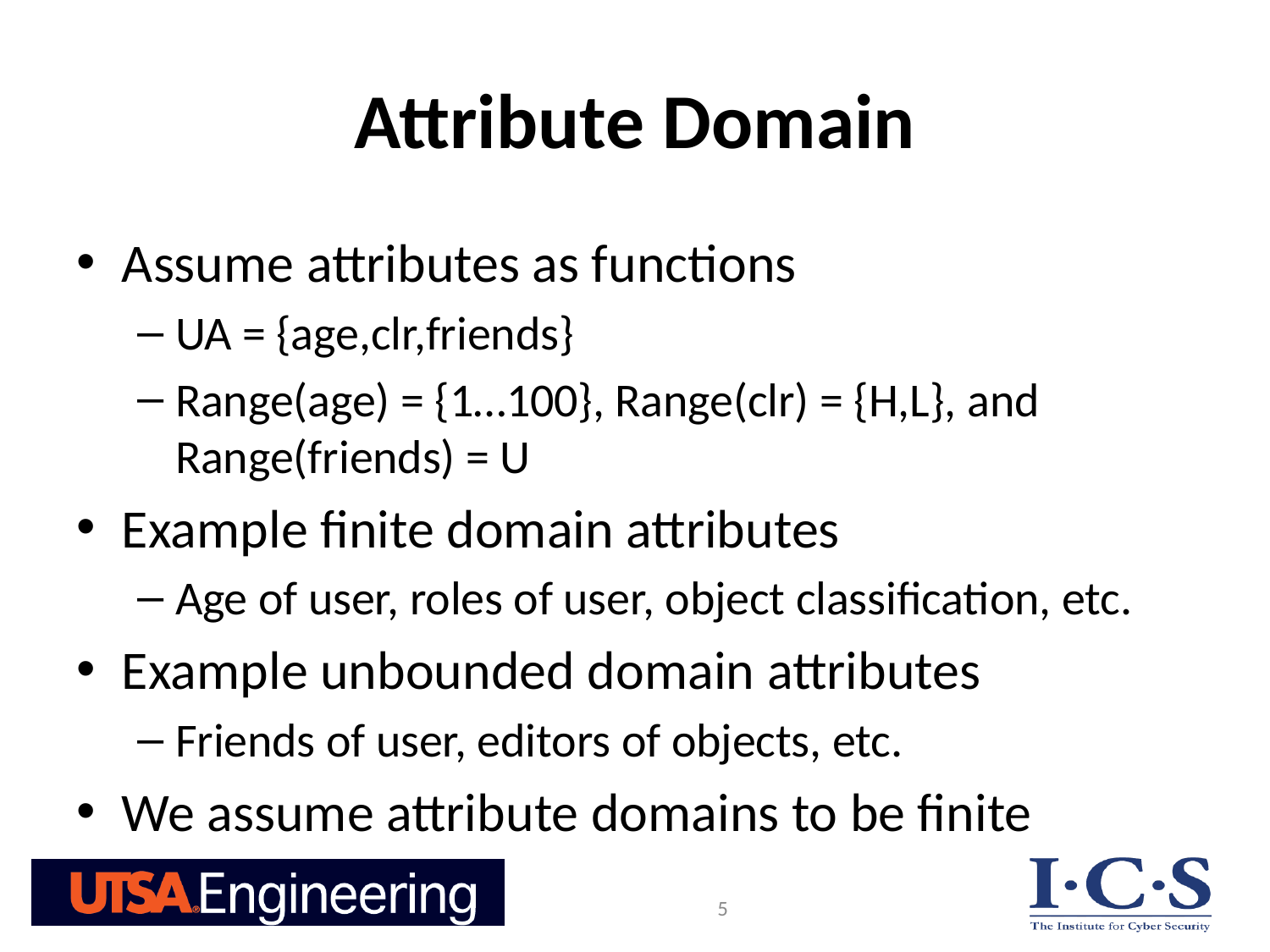

# Attribute Domain
Assume attributes as functions
UA = {age,clr,friends}
Range(age) = {1…100}, Range(clr) = {H,L}, and Range(friends) = U
Example finite domain attributes
Age of user, roles of user, object classification, etc.
Example unbounded domain attributes
Friends of user, editors of objects, etc.
We assume attribute domains to be finite

5